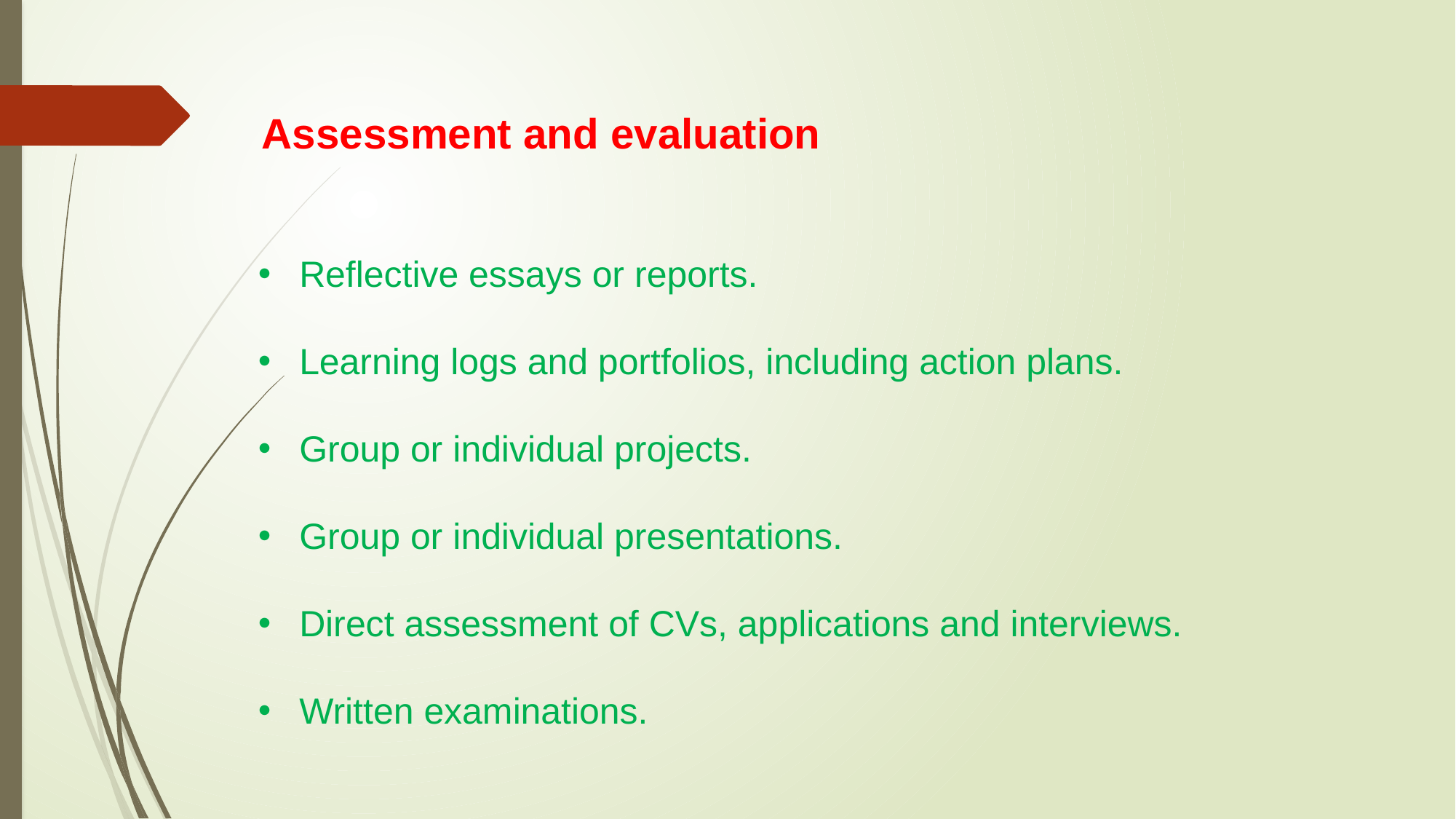

Assessment and evaluation
Reflective essays or reports.

Learning logs and portfolios, including action plans.

Group or individual projects.

Group or individual presentations.

Direct assessment of CVs, applications and interviews.

Written examinations.